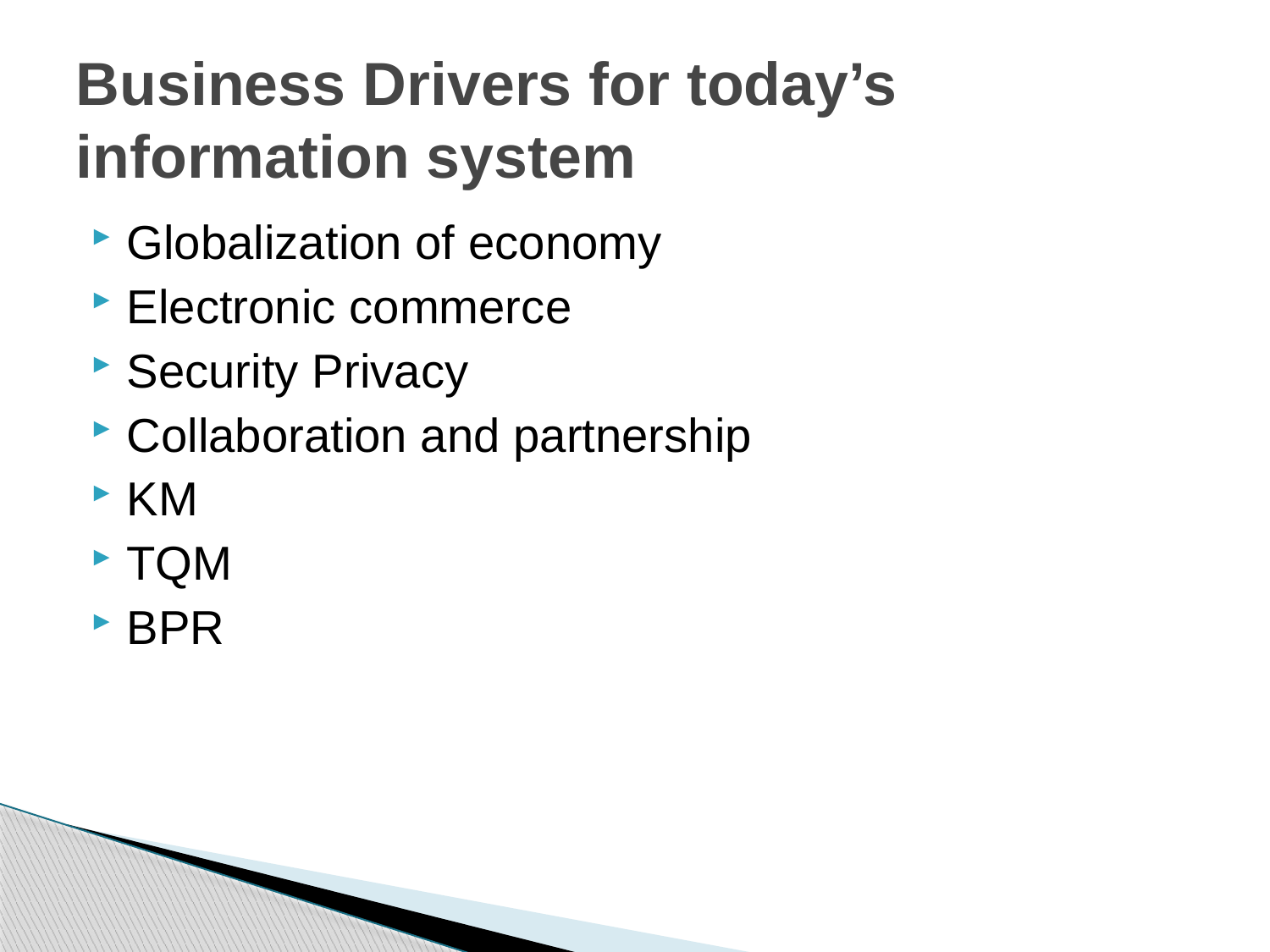

# Business Drivers for today’s information system
Globalization of economy
Electronic commerce
Security Privacy
Collaboration and partnership
KM
TQM
BPR